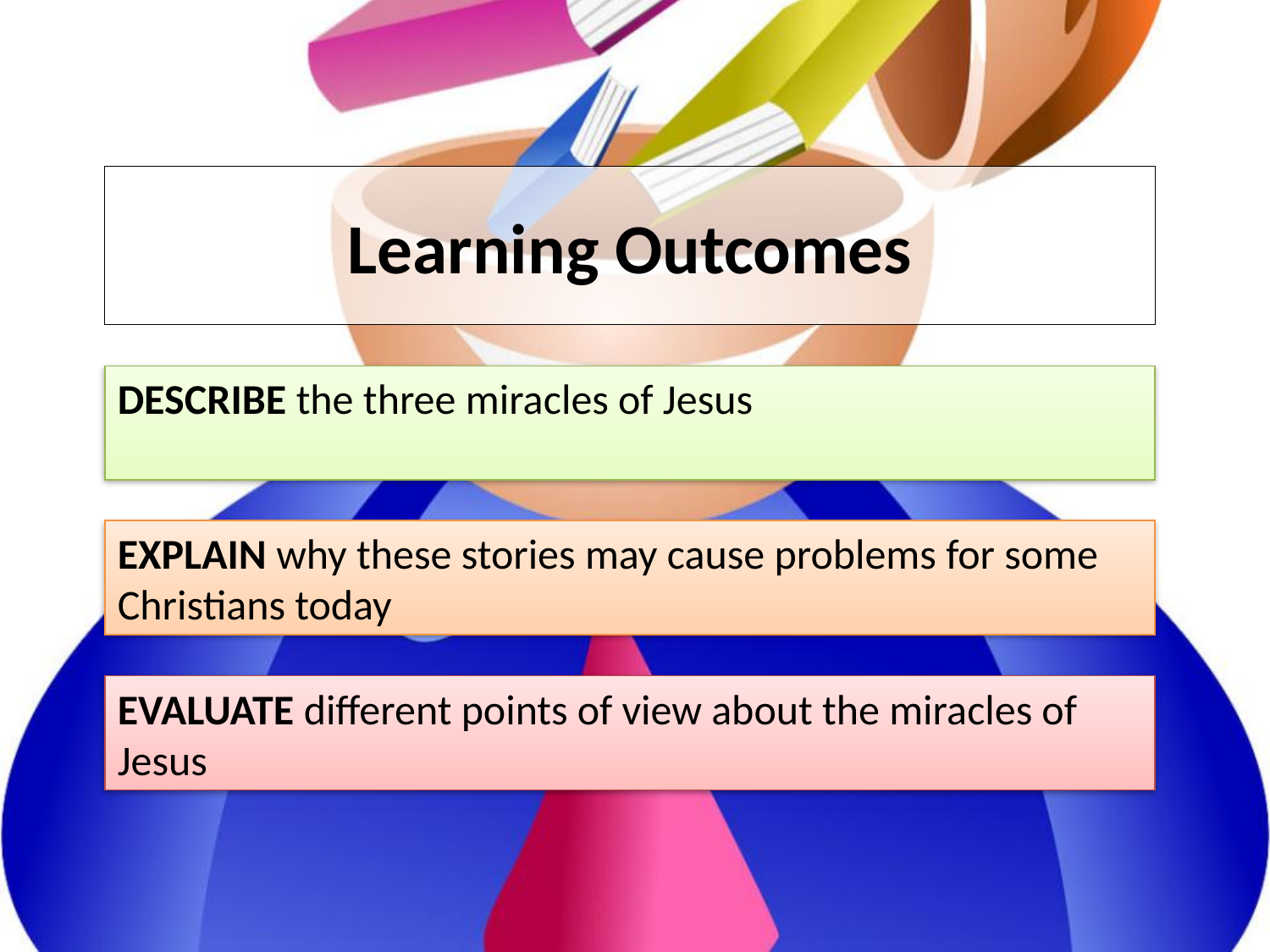

# Learning Outcomes
DESCRIBE the three miracles of Jesus

EXPLAIN why these stories may cause problems for some Christians today
EVALUATE different points of view about the miracles of Jesus